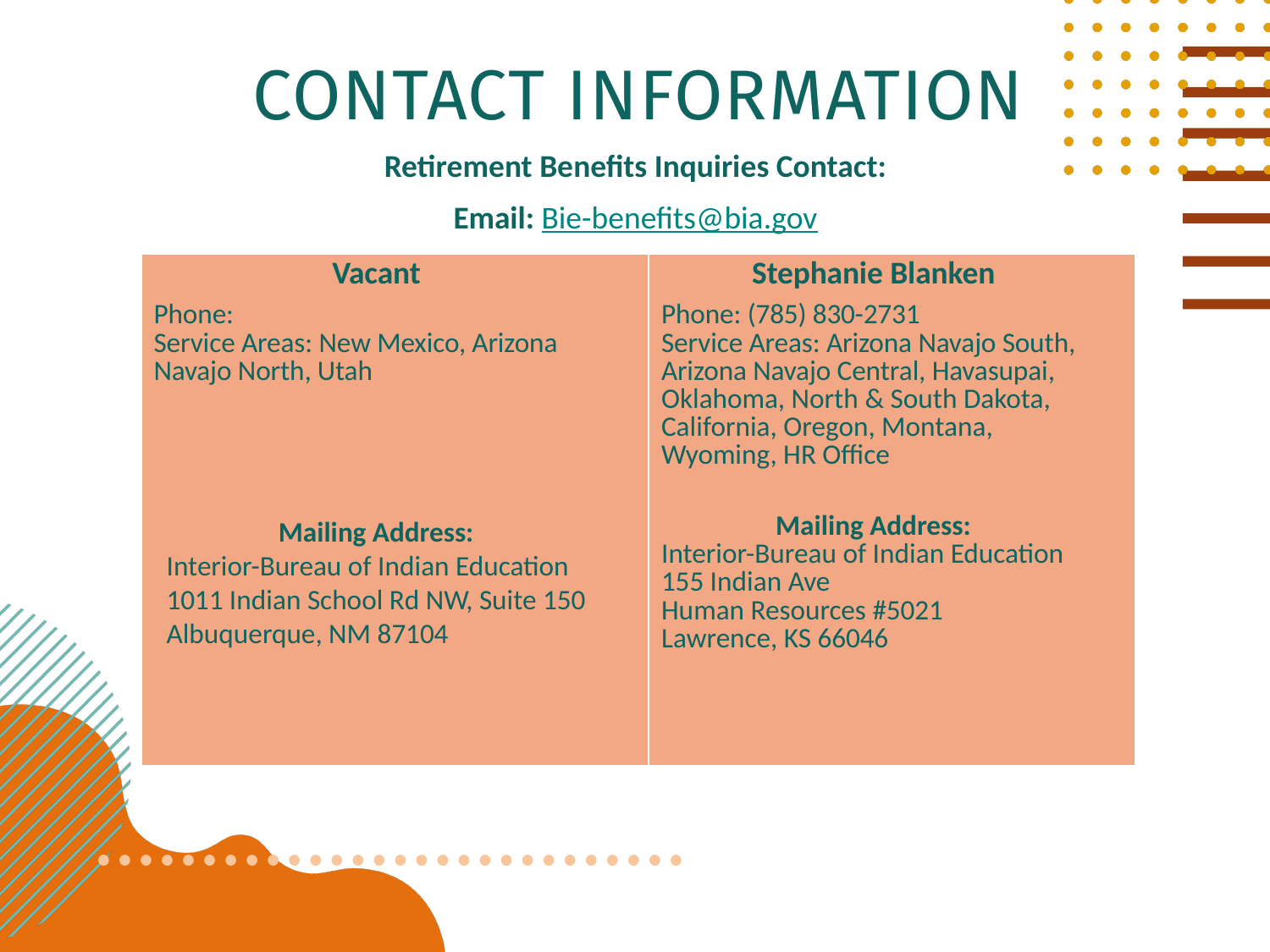

# Contact Information
Retirement Benefits Inquiries Contact:
Email: Bie-benefits@bia.gov

| Vacant Phone: Service Areas: New Mexico, Arizona Navajo North, Utah Mailing Address: Interior-Bureau of Indian Education 1011 Indian School Rd NW, Suite 150 Albuquerque, NM 87104 | Stephanie Blanken Phone: (785) 830-2731 Service Areas: Arizona Navajo South, Arizona Navajo Central, Havasupai, Oklahoma, North & South Dakota, California, Oregon, Montana, Wyoming, HR Office Mailing Address: Interior-Bureau of Indian Education 155 Indian Ave Human Resources #5021 Lawrence, KS 66046 |
| --- | --- |